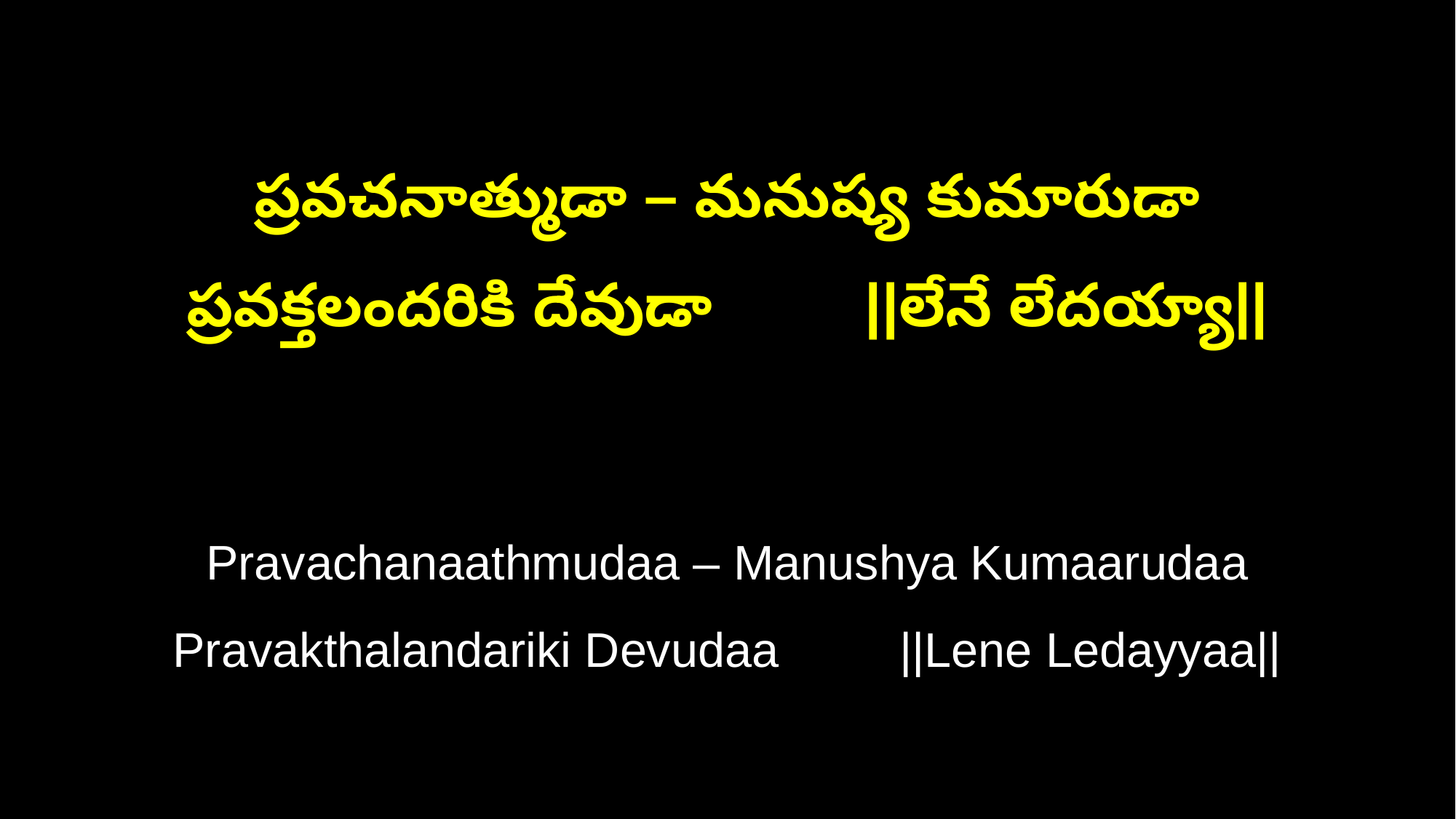

ప్రవచనాత్ముడా – మనుష్య కుమారుడా
ప్రవక్తలందరికి దేవుడా         ||లేనే లేదయ్యా||
Pravachanaathmudaa – Manushya Kumaarudaa
Pravakthalandariki Devudaa         ||Lene Ledayyaa||